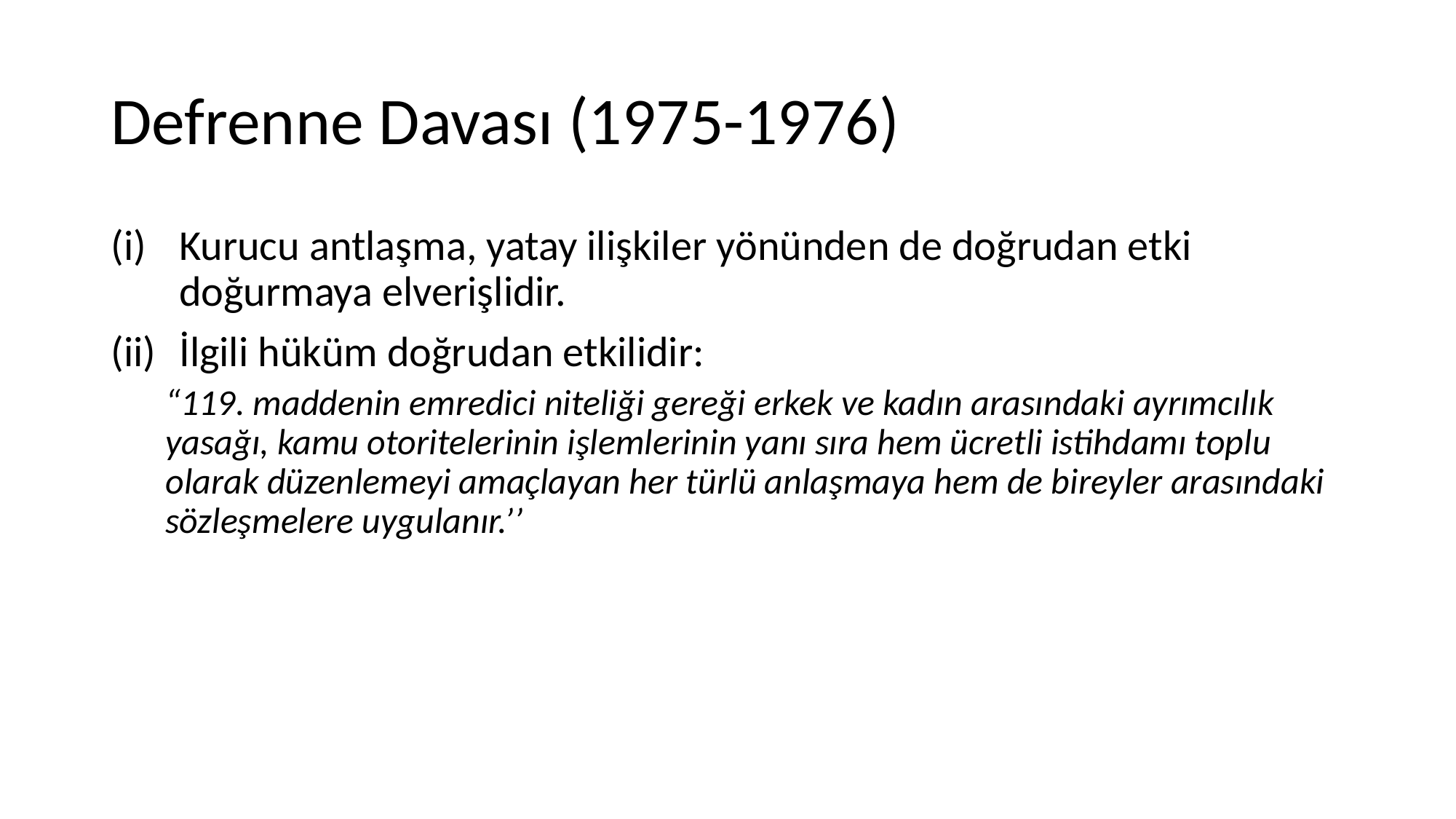

# Defrenne Davası (1975-1976)
Kurucu antlaşma, yatay ilişkiler yönünden de doğrudan etki doğurmaya elverişlidir.
İlgili hüküm doğrudan etkilidir:
“119. maddenin emredici niteliği gereği erkek ve kadın arasındaki ayrımcılık yasağı, kamu otoritelerinin işlemlerinin yanı sıra hem ücretli istihdamı toplu olarak düzenlemeyi amaçlayan her türlü anlaşmaya hem de bireyler arasındaki sözleşmelere uygulanır.’’